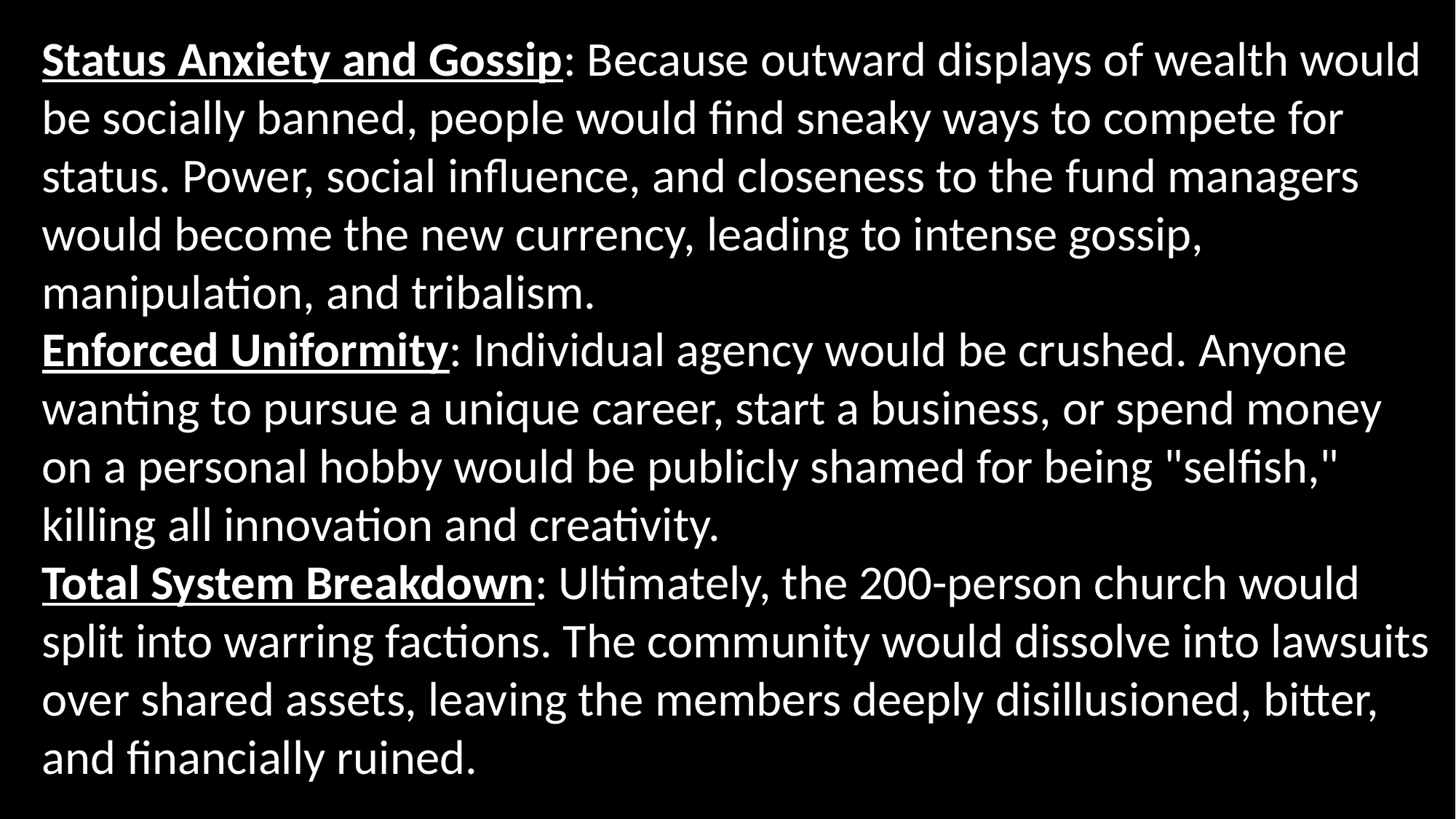

Status Anxiety and Gossip: Because outward displays of wealth would be socially banned, people would find sneaky ways to compete for status. Power, social influence, and closeness to the fund managers would become the new currency, leading to intense gossip, manipulation, and tribalism.
Enforced Uniformity: Individual agency would be crushed. Anyone wanting to pursue a unique career, start a business, or spend money on a personal hobby would be publicly shamed for being "selfish," killing all innovation and creativity.
Total System Breakdown: Ultimately, the 200-person church would split into warring factions. The community would dissolve into lawsuits over shared assets, leaving the members deeply disillusioned, bitter, and financially ruined.